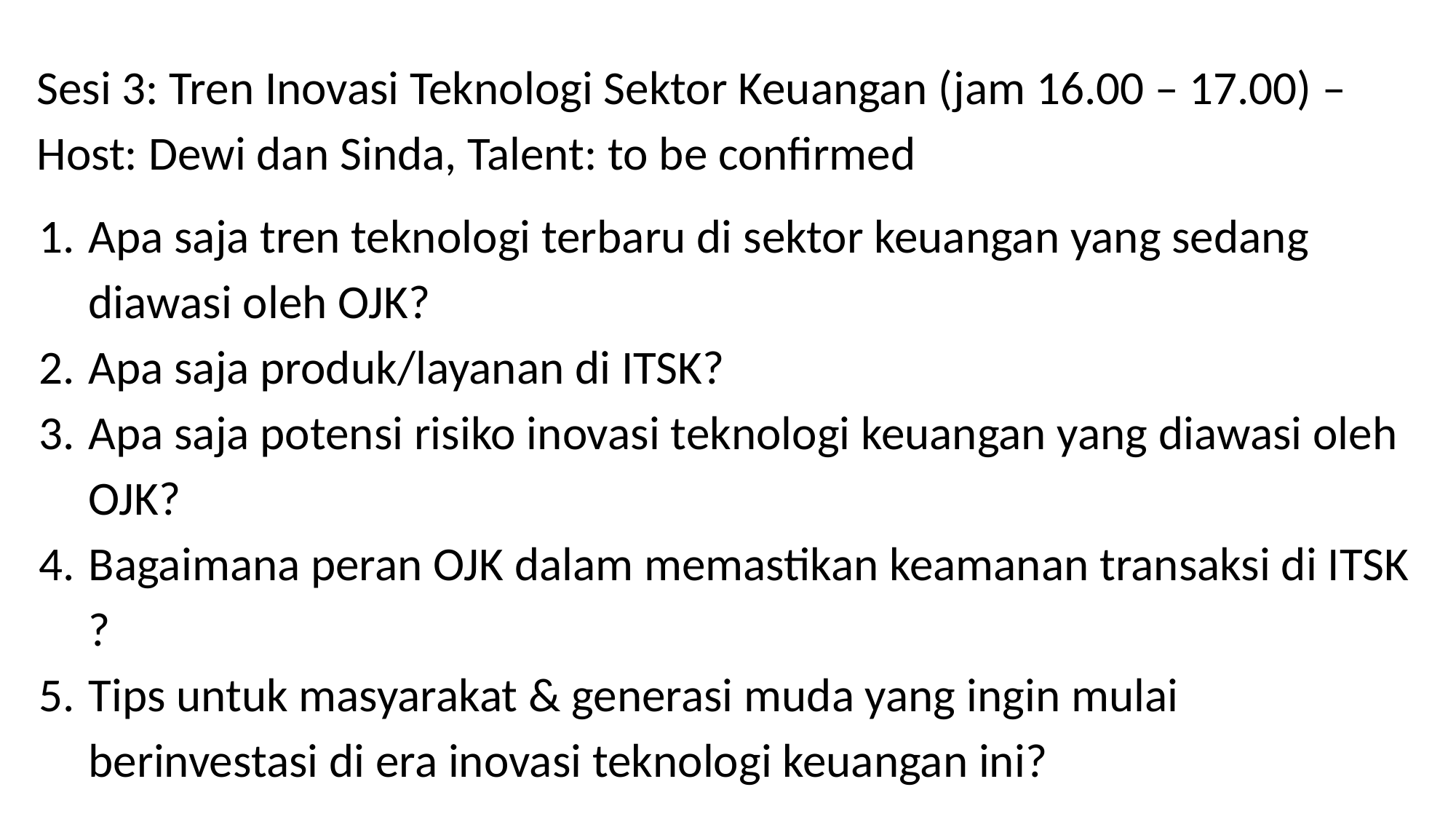

Sesi 3: Tren Inovasi Teknologi Sektor Keuangan (jam 16.00 – 17.00) – Host: Dewi dan Sinda, Talent: to be confirmed
Apa saja tren teknologi terbaru di sektor keuangan yang sedang diawasi oleh OJK?
⁠Apa saja produk/layanan di ITSK?
⁠Apa saja potensi risiko inovasi teknologi keuangan yang diawasi oleh OJK?
⁠Bagaimana peran OJK dalam memastikan keamanan transaksi di ITSK ?
⁠Tips untuk masyarakat & generasi muda yang ingin mulai berinvestasi di era inovasi teknologi keuangan ini?